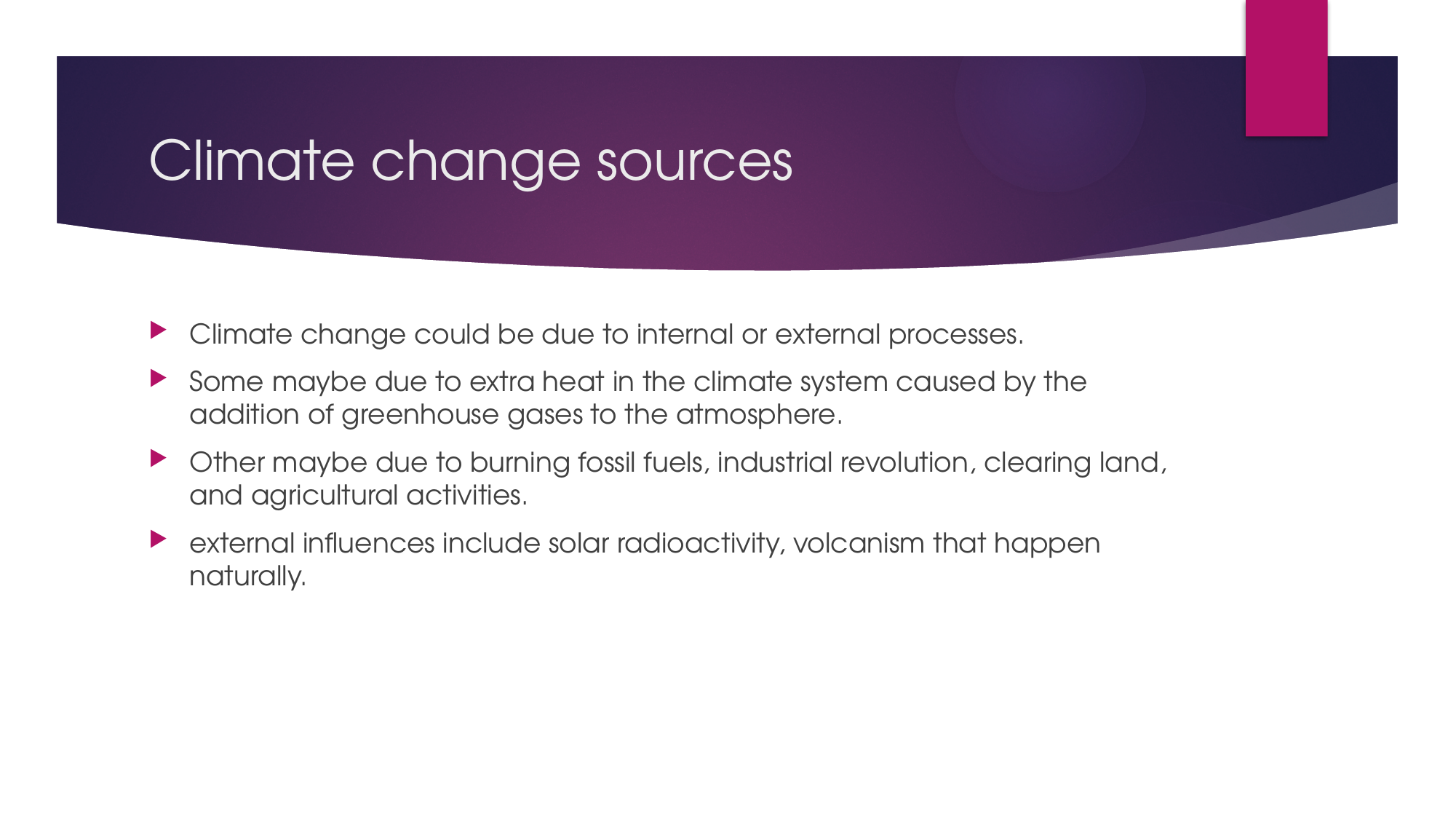

# Climate change sources
Climate change could be due to internal or external processes.
Some maybe due to extra heat in the climate system caused by the addition of greenhouse gases to the atmosphere.
Other maybe due to burning fossil fuels, industrial revolution, clearing land, and agricultural activities.
external influences include solar radioactivity, volcanism that happen naturally.